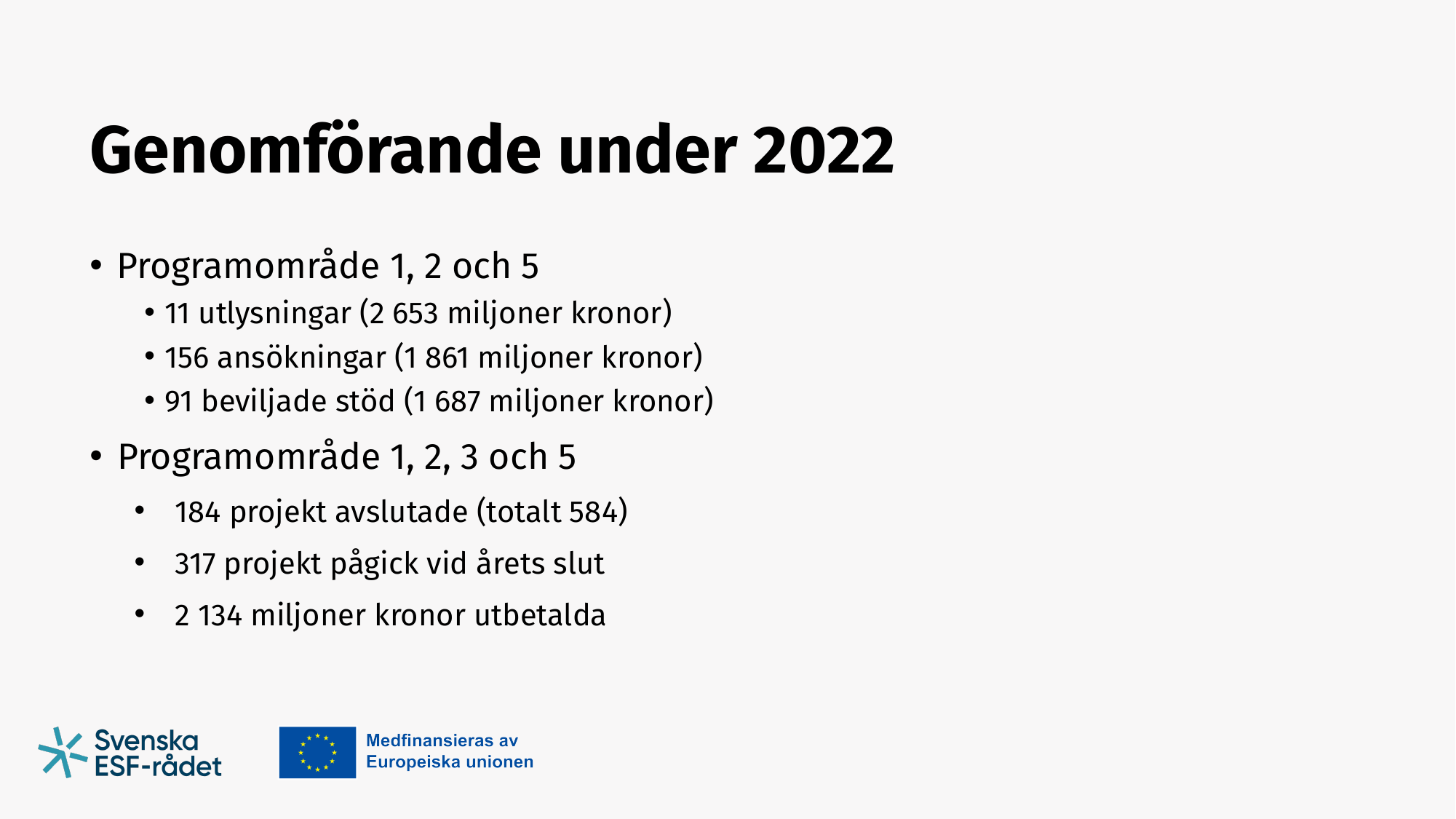

# Genomförande under 2022
Programområde 1, 2 och 5
11 utlysningar (2 653 miljoner kronor)
156 ansökningar (1 861 miljoner kronor)
91 beviljade stöd (1 687 miljoner kronor)
Programområde 1, 2, 3 och 5
184 projekt avslutade (totalt 584)
317 projekt pågick vid årets slut
2 134 miljoner kronor utbetalda